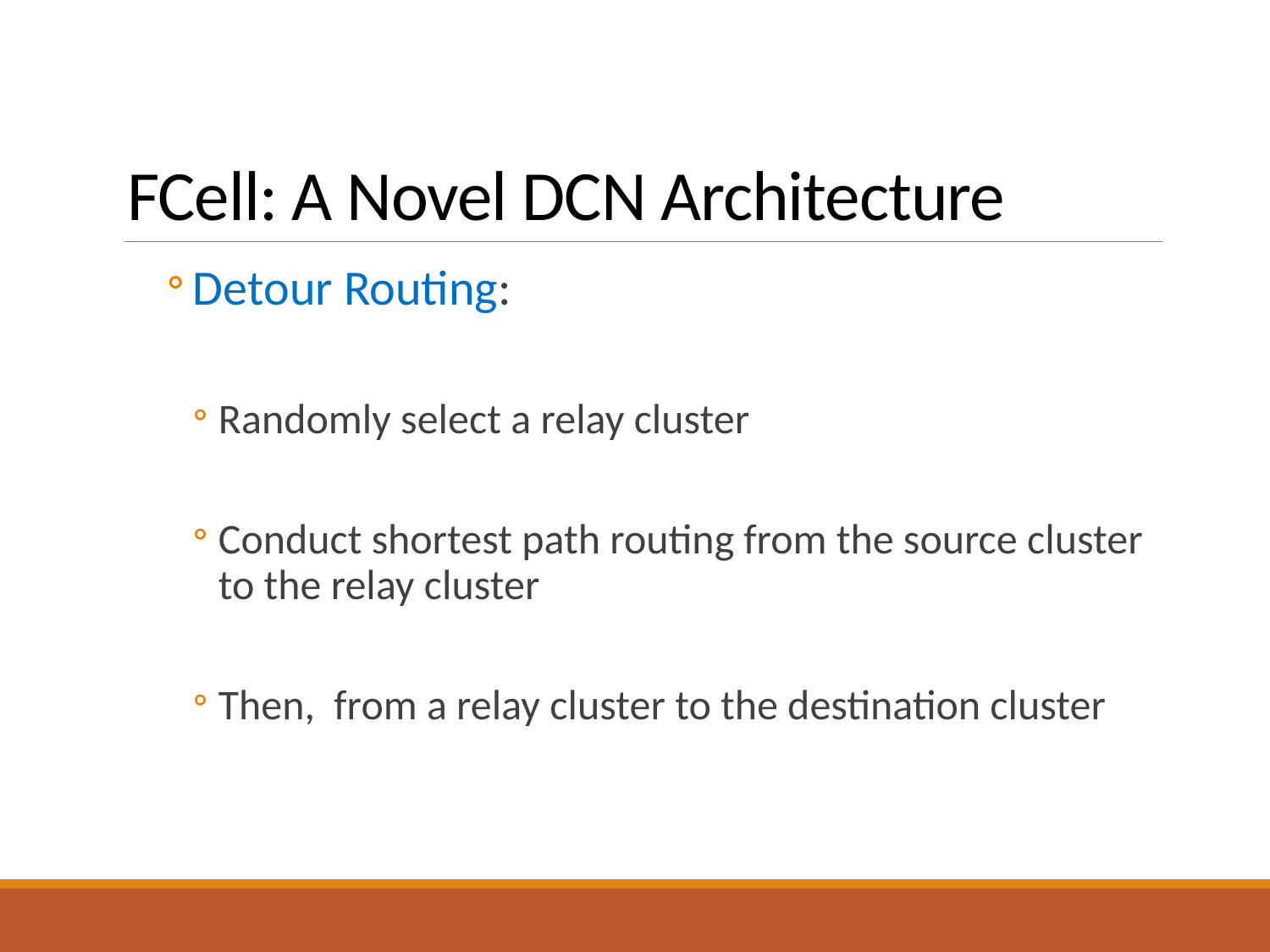

# FCell: A Novel DCN Architecture
Detour Routing:

Randomly select a relay cluster

Conduct shortest path routing from the source cluster to the relay cluster

Then,  from a relay cluster to the destination cluster